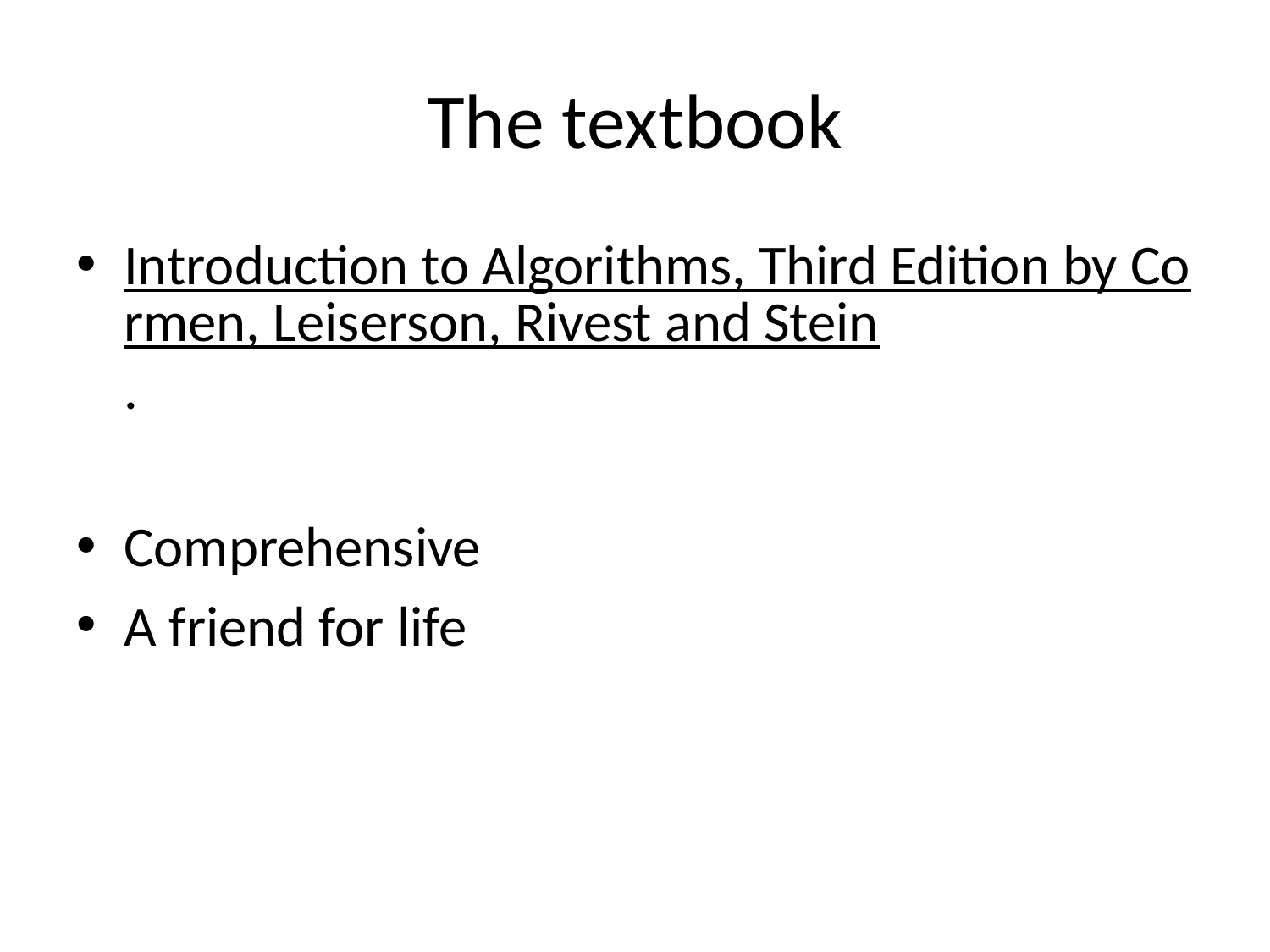

# The textbook
Introduction to Algorithms, Third Edition by Cormen, Leiserson, Rivest and Stein.

Comprehensive
A friend for life